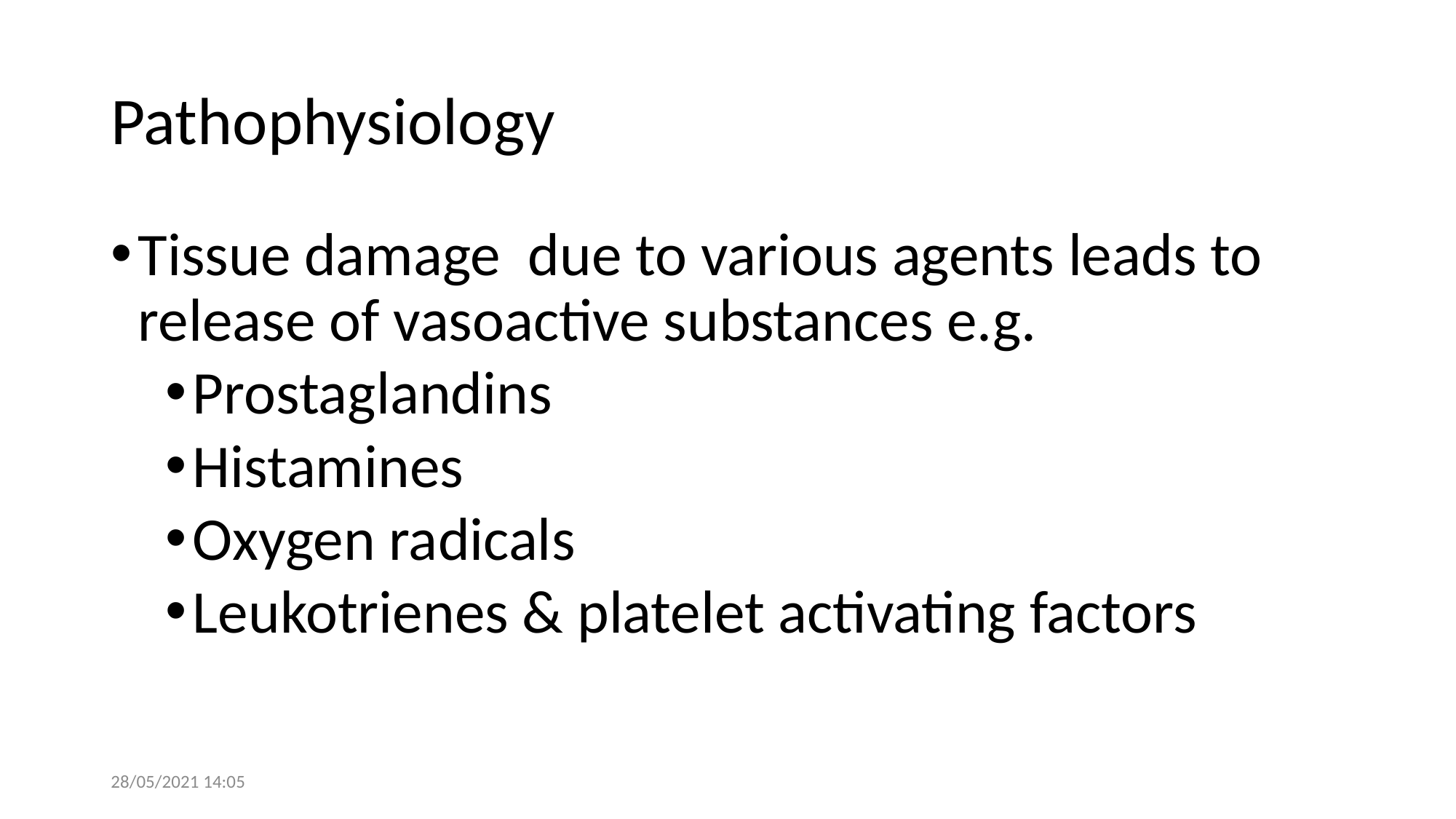

# Pathophysiology
Tissue damage  due to various agents leads to  release of vasoactive substances e.g.
Prostaglandins
Histamines
Oxygen radicals
Leukotrienes & platelet activating factors

28/05/2021 14:05